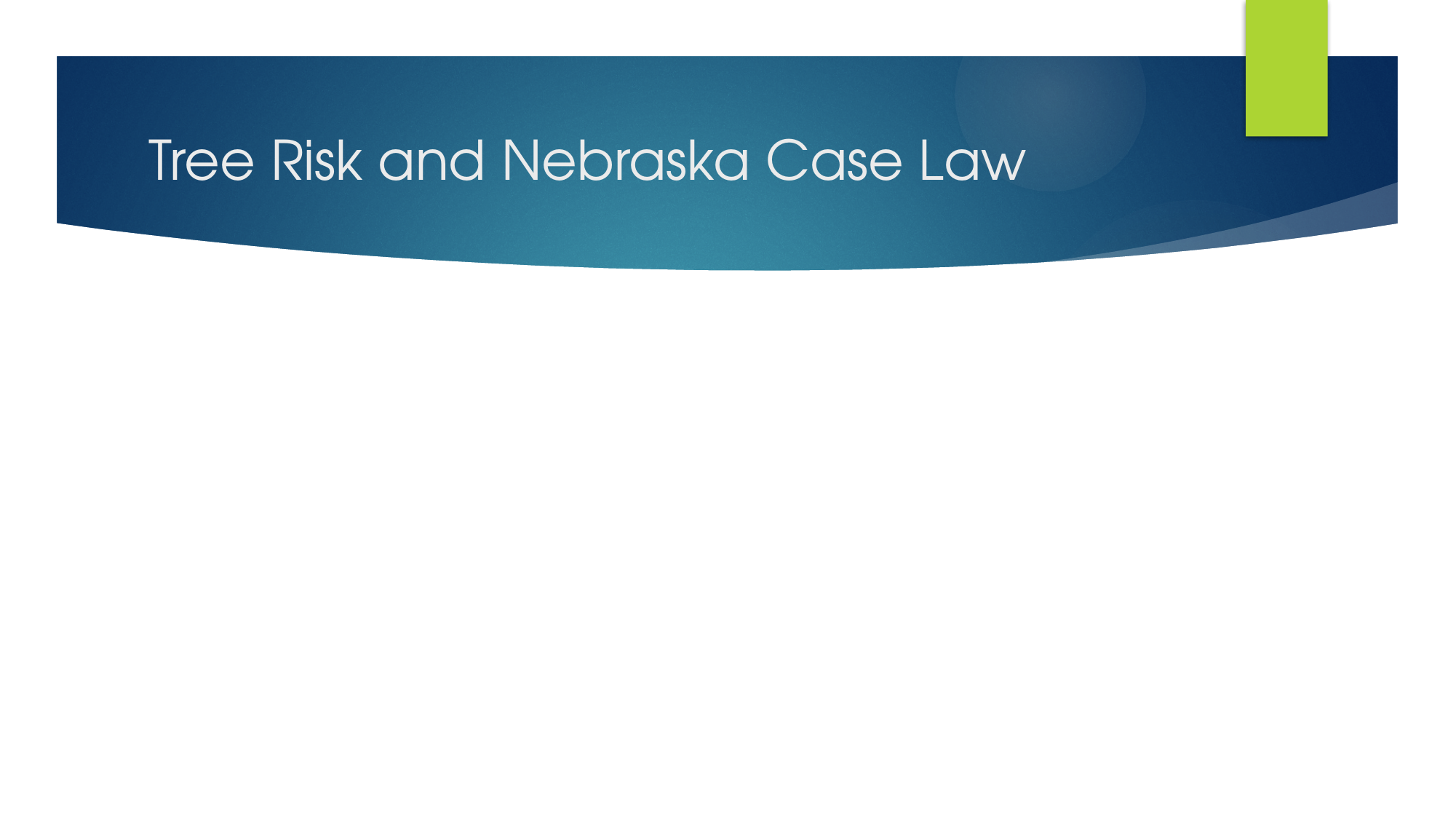

# Tree Risk and Nebraska Case Law